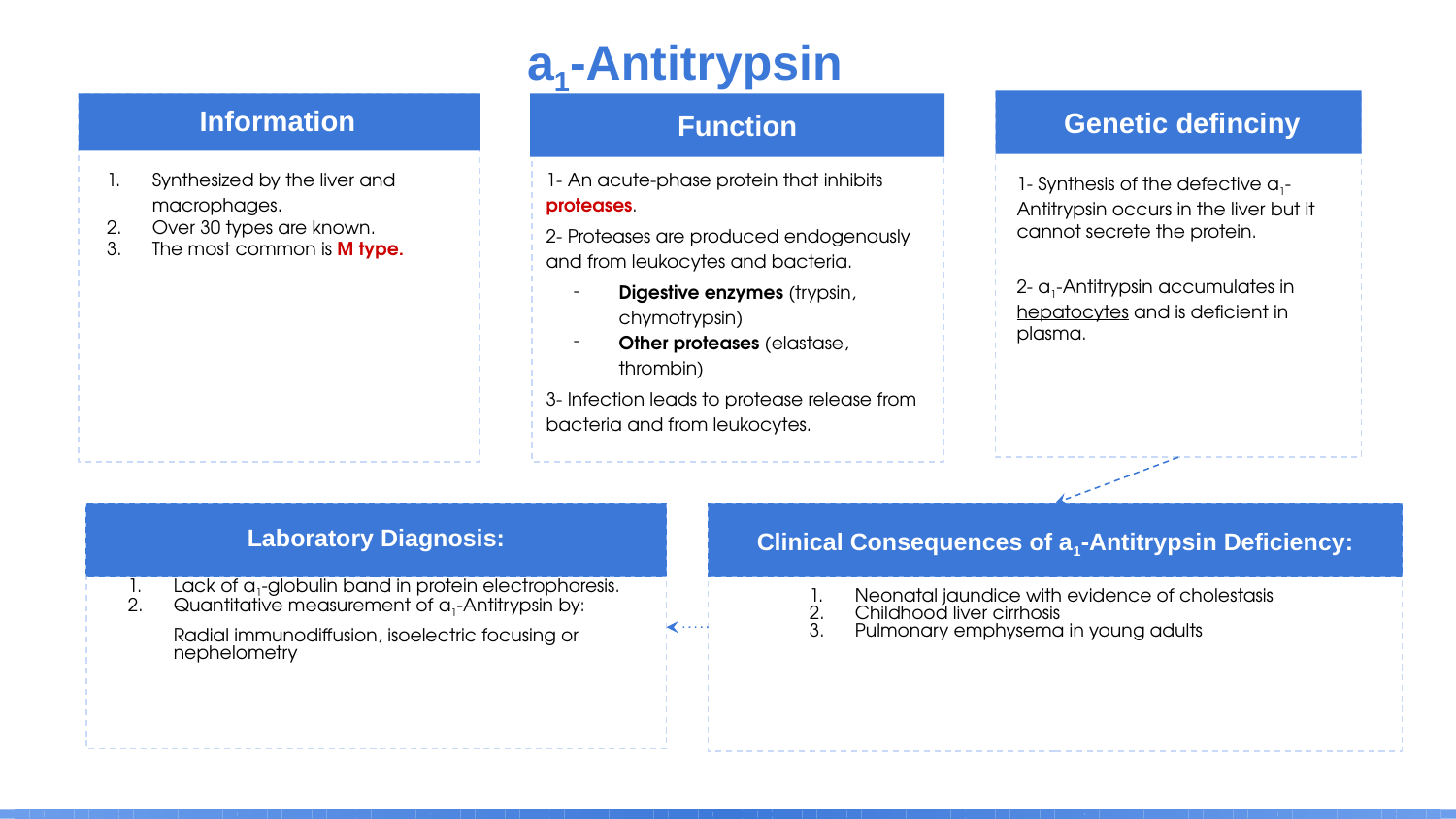

a1-Antitrypsin

Information
 Genetic definciny

Function

Synthesized by the liver and macrophages.
Over 30 types are known.
The most common is M type.

1- An acute-phase protein that inhibits proteases.
2- Proteases are produced endogenously and from leukocytes and bacteria.
Digestive enzymes (trypsin, chymotrypsin)
Other proteases (elastase, thrombin)
3- Infection leads to protease release from bacteria and from leukocytes.

1- Synthesis of the defective a1-Antitrypsin occurs in the liver but it cannot secrete the protein.

2- a1-Antitrypsin accumulates in hepatocytes and is deficient in plasma.

Laboratory Diagnosis:
Clinical Consequences of a1-Antitrypsin Deficiency:

Lack of a1-globulin band in protein electrophoresis.
Quantitative measurement of a1-Antitrypsin by:
Radial immunodiffusion, isoelectric focusing or  nephelometry

Neonatal jaundice with evidence of cholestasis
Childhood liver cirrhosis
Pulmonary emphysema in young adults